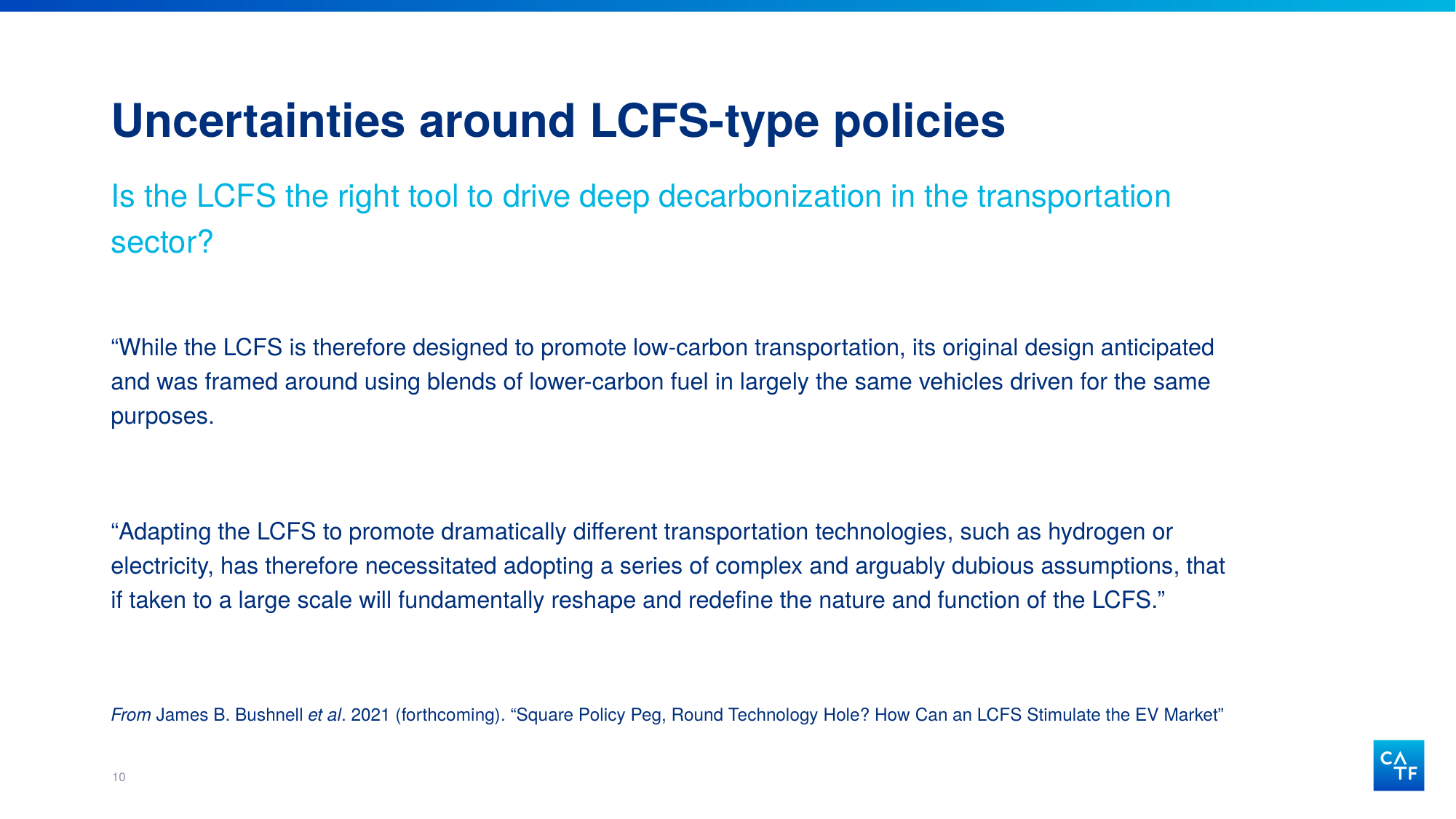

# Uncertainties around LCFS-type policies
Is the LCFS the right tool to drive deep decarbonization in the transportation sector?
“While the LCFS is therefore designed to promote low-carbon transportation, its original design anticipated and was framed around using blends of lower-carbon fuel in largely the same vehicles driven for the same purposes.

“Adapting the LCFS to promote dramatically different transportation technologies, such as hydrogen or electricity, has therefore necessitated adopting a series of complex and arguably dubious assumptions, that if taken to a large scale will fundamentally reshape and redefine the nature and function of the LCFS.”

From James B. Bushnell et al. 2021 (forthcoming). “Square Policy Peg, Round Technology Hole? How Can an LCFS Stimulate the EV Market”
10